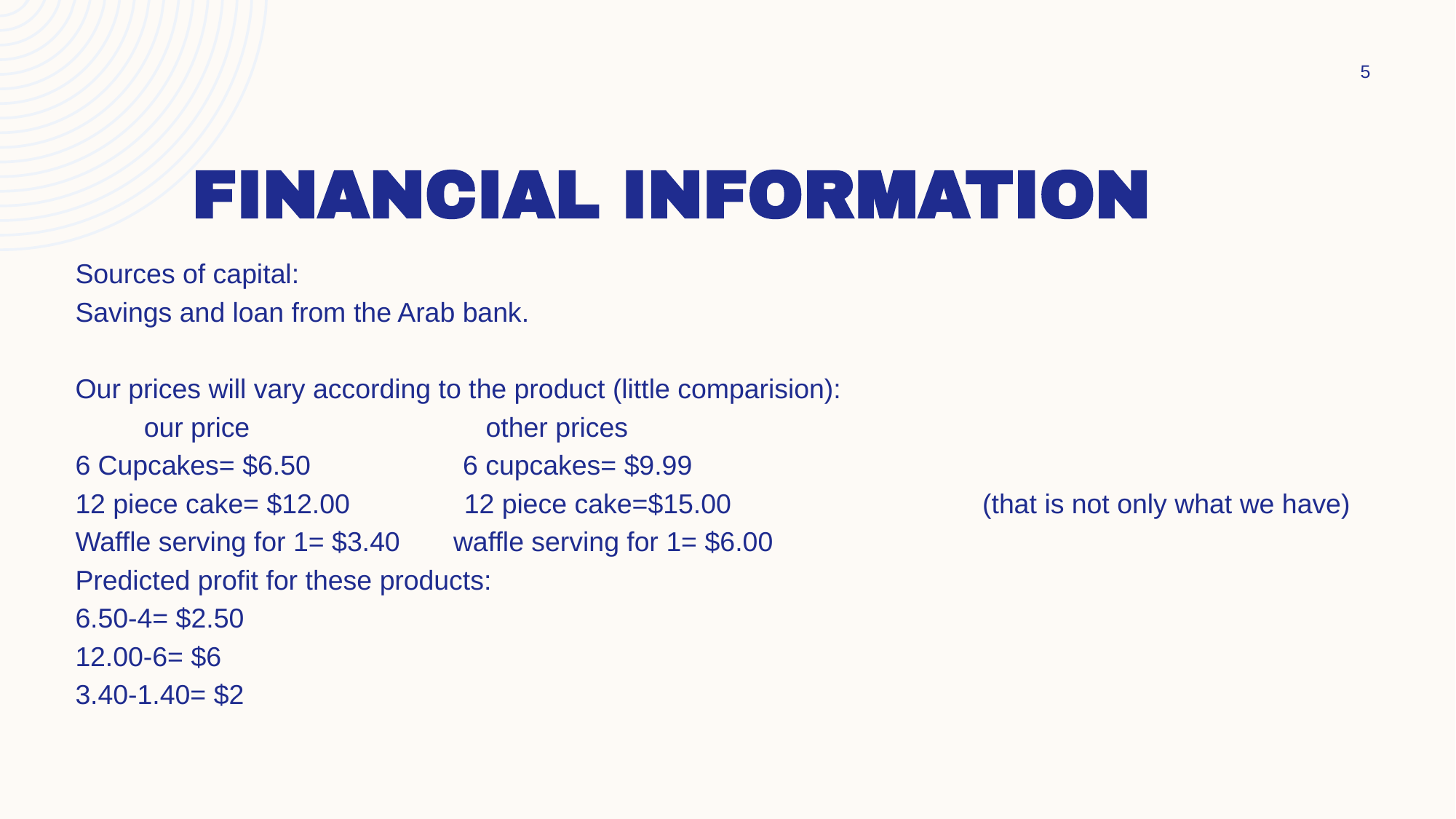

5
# Financial information
Sources of capital:
Savings and loan from the Arab bank.

Our prices will vary according to the product (little comparision):
         our price                               other prices
6 Cupcakes= $6.50                    6 cupcakes= $9.99
12 piece cake= $12.00               12 piece cake=$15.00                                 (that is not only what we have)
Waffle serving for 1= $3.40       waffle serving for 1= $6.00
Predicted profit for these products:
6.50-4= $2.50
12.00-6= $6
3.40-1.40= $2